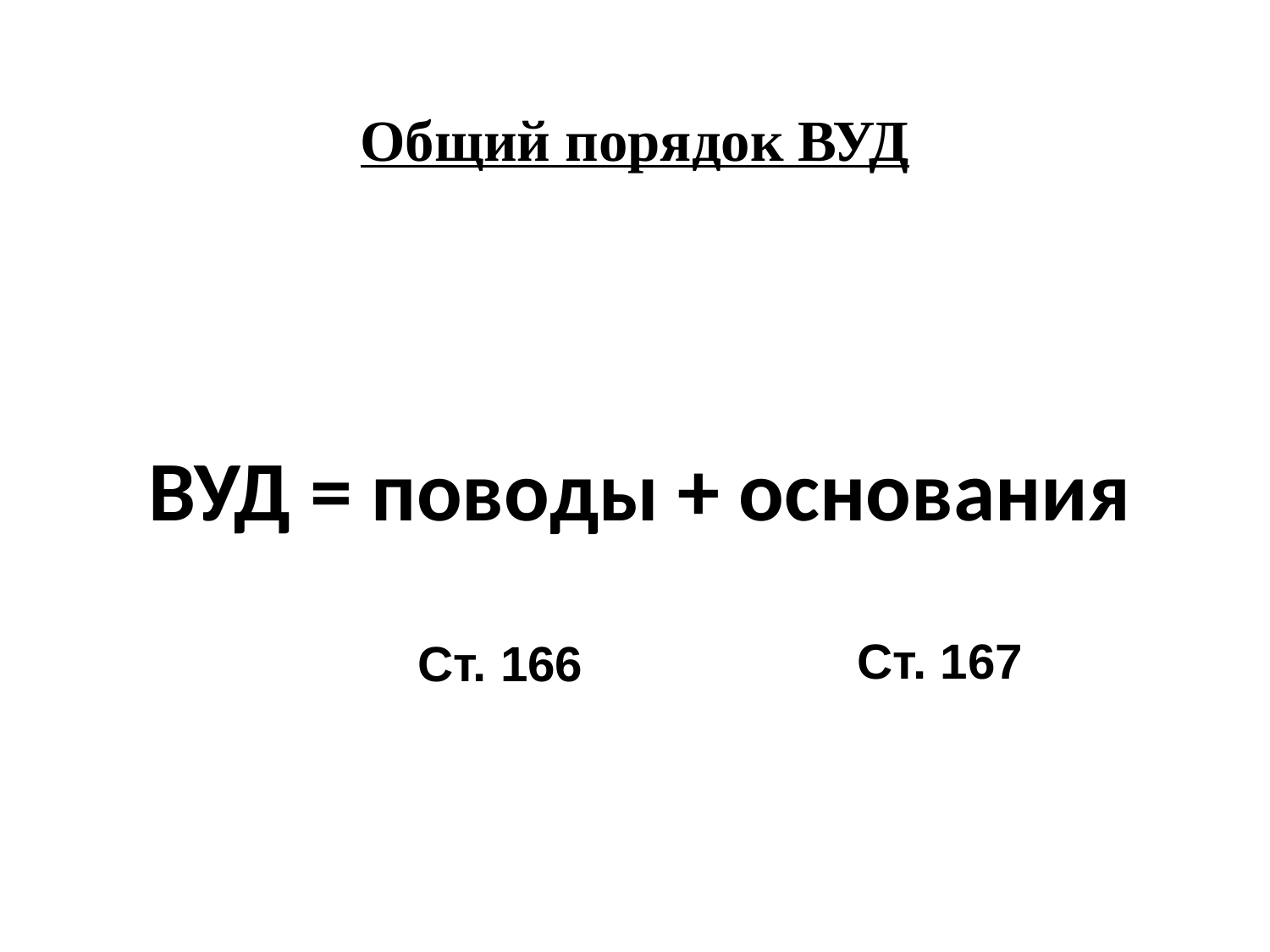

# Общий порядок ВУД

ВУД = поводы + основания
Ст. 167
Ст. 166